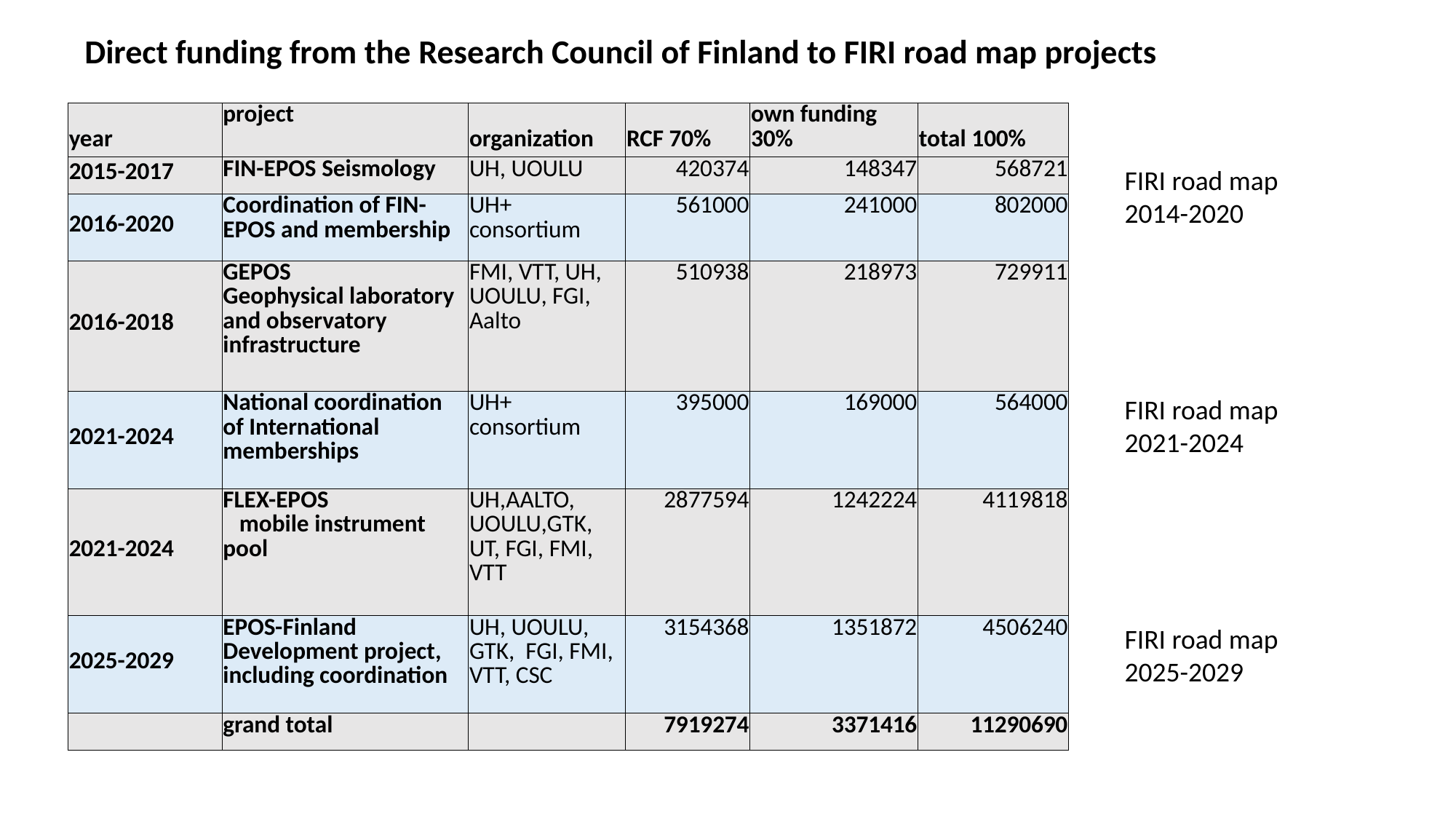

# Direct funding from the Research Council of Finland to FIRI road map projects
| year | project | organization | RCF 70% | own funding 30% | total 100% |
| --- | --- | --- | --- | --- | --- |
| 2015-2017 | FIN-EPOS Seismology | UH, UOULU | 420374 | 148347 | 568721 |
| 2016-2020 | Coordination of FIN-EPOS and membership | UH+ consortium | 561000 | 241000 | 802000 |
| 2016-2018 | GEPOS Geophysical laboratory and observatory infrastructure | FMI, VTT, UH, UOULU, FGI, Aalto | 510938 | 218973 | 729911 |
| 2021-2024 | National coordination of International memberships | UH+ consortium | 395000 | 169000 | 564000 |
| 2021-2024 | FLEX-EPOS mobile instrument pool | UH,AALTO, UOULU,GTK, UT, FGI, FMI, VTT | 2877594 | 1242224 | 4119818 |
| 2025-2029 | EPOS-Finland Development project, including coordination | UH, UOULU, GTK, FGI, FMI, VTT, CSC | 3154368 | 1351872 | 4506240 |
|  | grand total |  | 7919274 | 3371416 | 11290690 |
FIRI road map 2014-2020

FIRI road map
2021-2024

FIRI road map
2025-2029